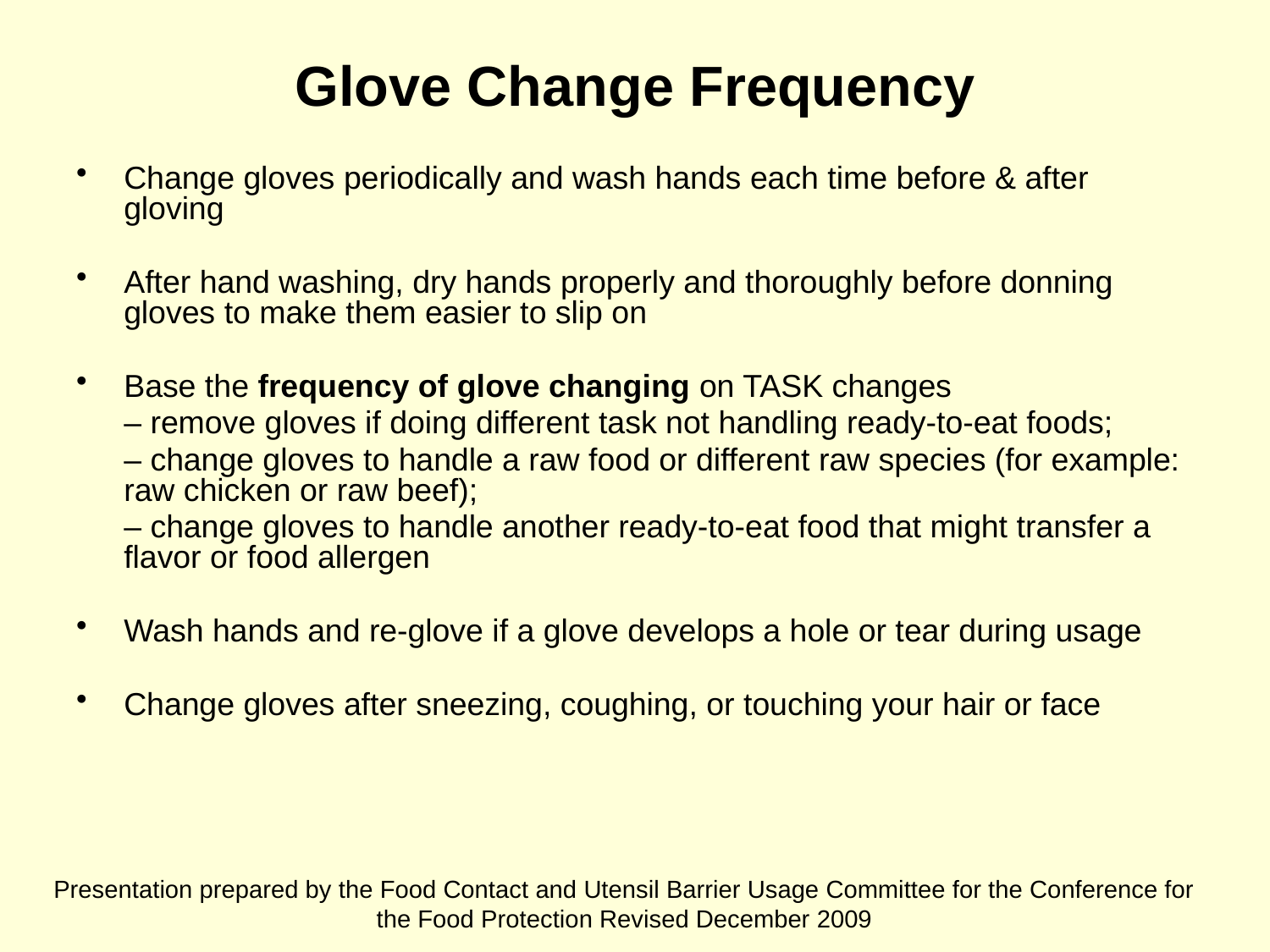

# Glove Change Frequency
Change gloves periodically and wash hands each time before & after gloving

After hand washing, dry hands properly and thoroughly before donning gloves to make them easier to slip on

Base the frequency of glove changing on TASK changes
	– remove gloves if doing different task not handling ready-to-eat foods;
	– change gloves to handle a raw food or different raw species (for example: raw chicken or raw beef);
	– change gloves to handle another ready-to-eat food that might transfer a flavor or food allergen

Wash hands and re-glove if a glove develops a hole or tear during usage

Change gloves after sneezing, coughing, or touching your hair or face

Presentation prepared by the Food Contact and Utensil Barrier Usage Committee for the Conference for the Food Protection Revised December 2009